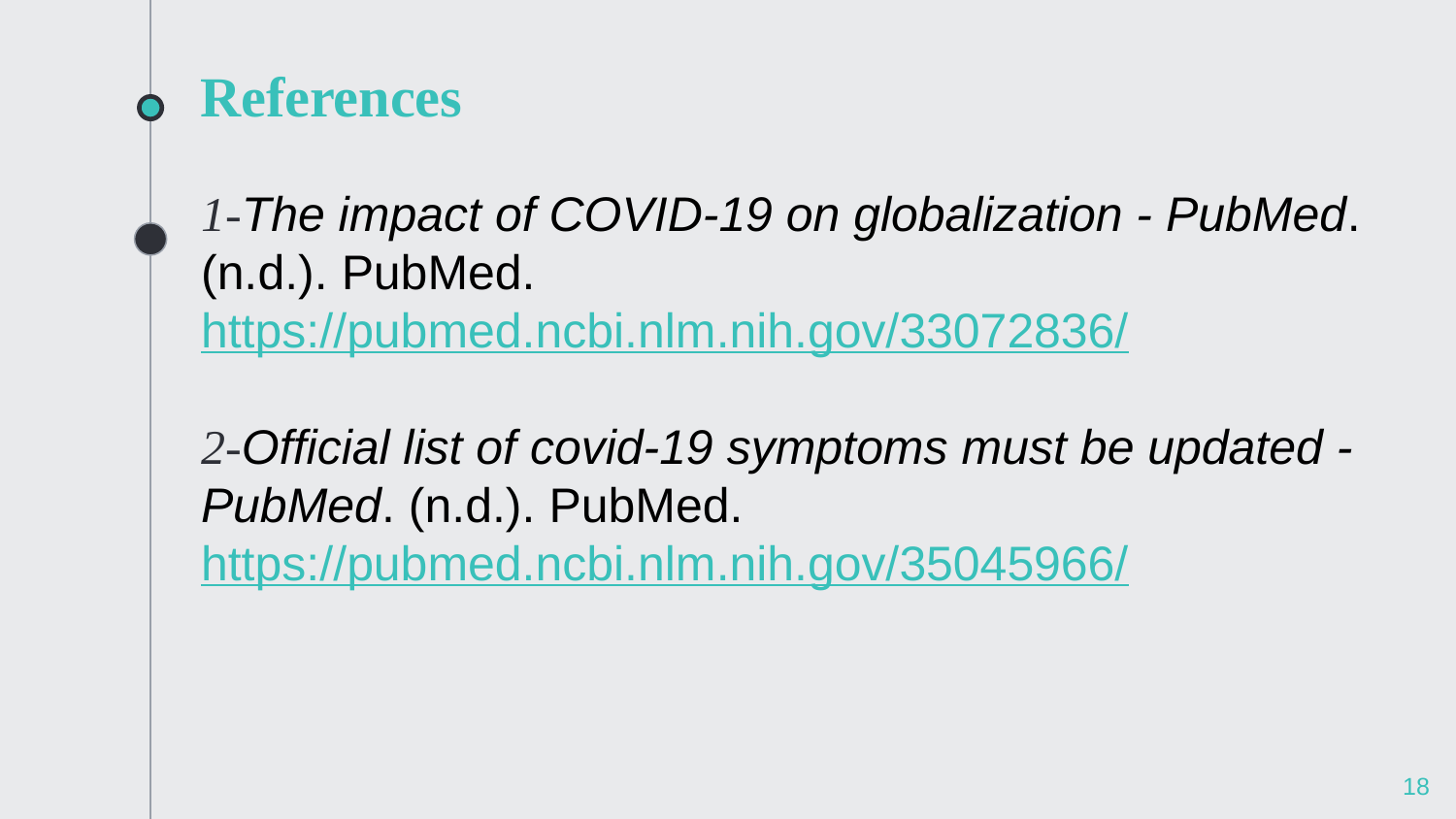

# References
1-The impact of COVID-19 on globalization - PubMed. (n.d.). PubMed. https://pubmed.ncbi.nlm.nih.gov/33072836/

2-Official list of covid-19 symptoms must be updated - PubMed. (n.d.). PubMed. https://pubmed.ncbi.nlm.nih.gov/35045966/

18